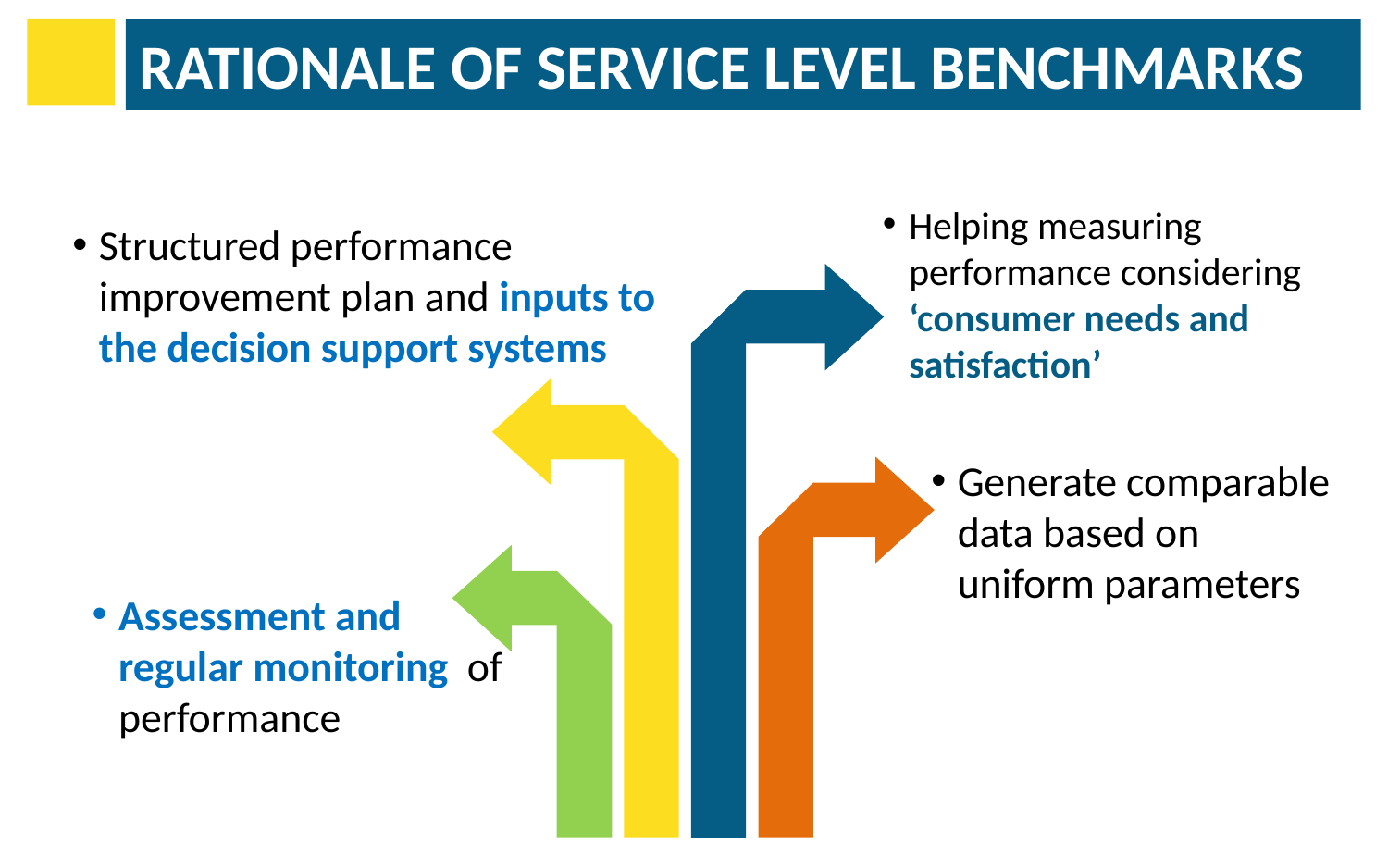

RATIONALE OF SERVICE LEVEL BENCHMARKS
Helping measuring performance considering ‘consumer needs and satisfaction’
Structured performance improvement plan and inputs to the decision support systems

Generate comparable data based on uniform parameters
Assessment and regular monitoring  of performance